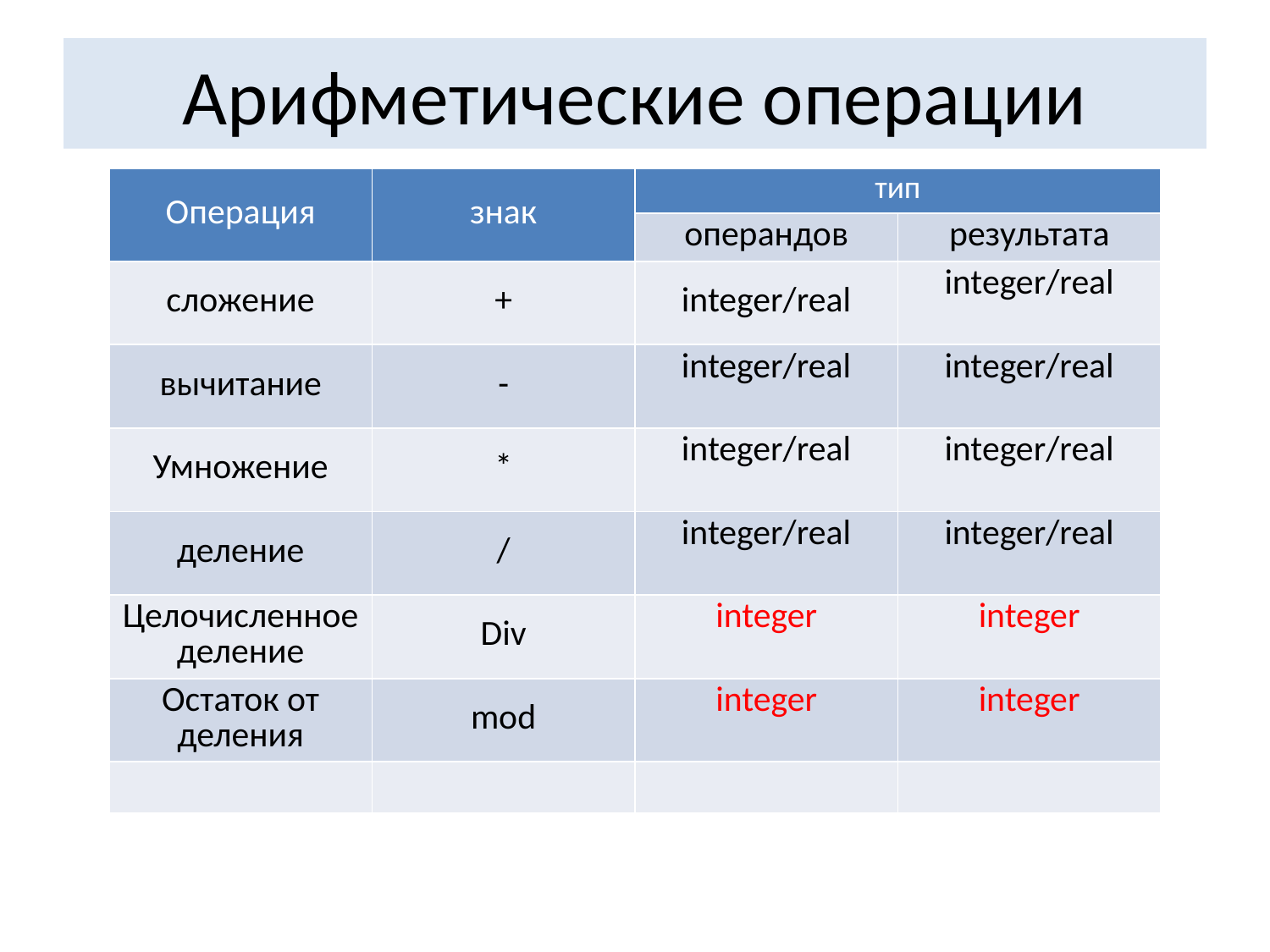

# Арифметические операции
| Операция | знак | тип |  |
| --- | --- | --- | --- |
|  |  | операндов | результата |
| сложение | + | integer/real | integer/real |
| вычитание | - | integer/real | integer/real |
| Умножение | \* | integer/real | integer/real |
| деление | / | integer/real | integer/real |
| Целочисленное деление | Div | integer | integer |
| Остаток от деления | mod | integer | integer |
|  |  |  |  |